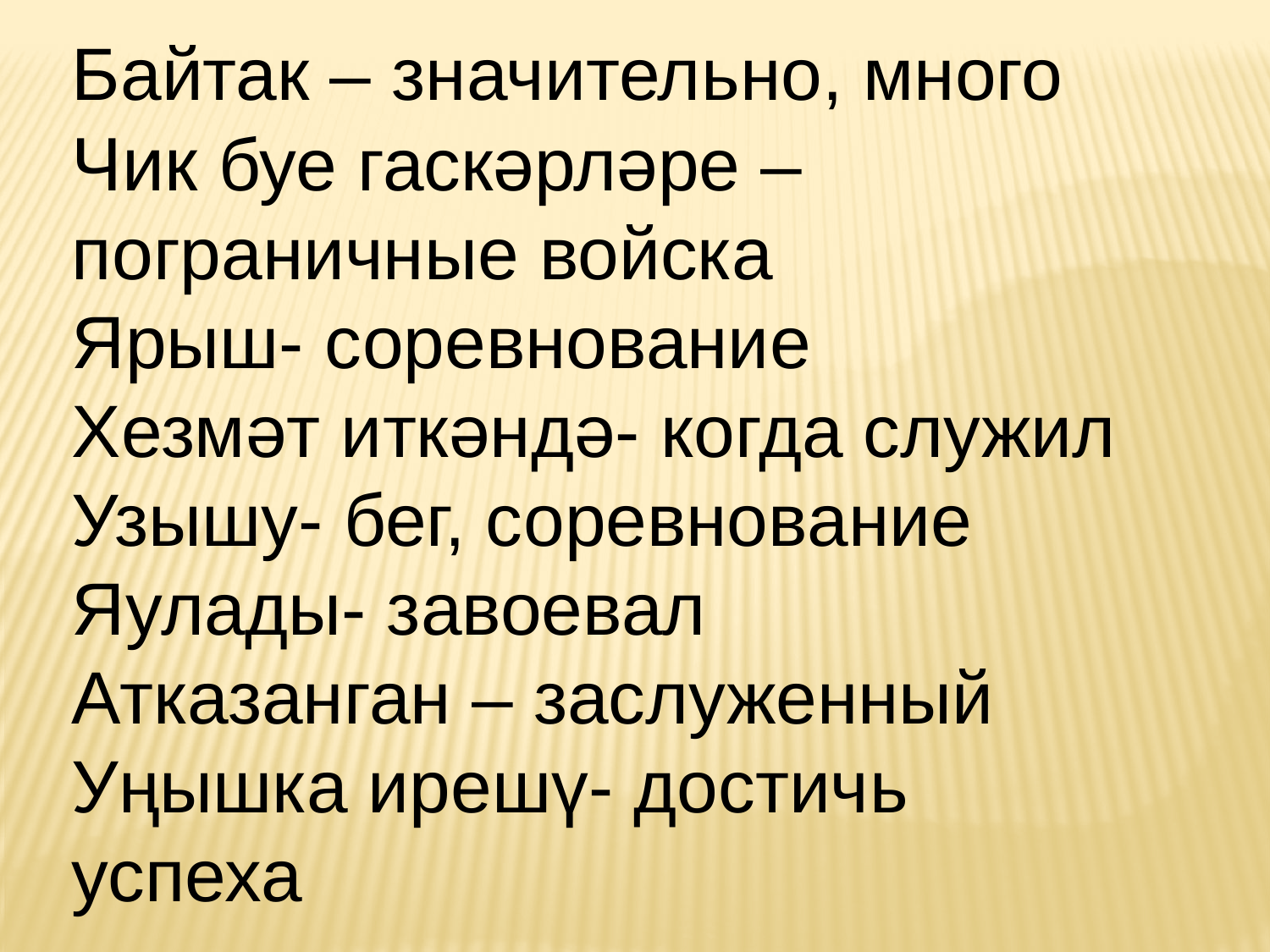

Байтак – значительно, много
Чик буе гаскәрләре – пограничные войска
Ярыш- соревнование
Хезмәт иткәндә- когда служил
Узышу- бег, соревнование
Яулады- завоевал
Атказанган – заслуженный
Уңышка ирешү- достичь успеха